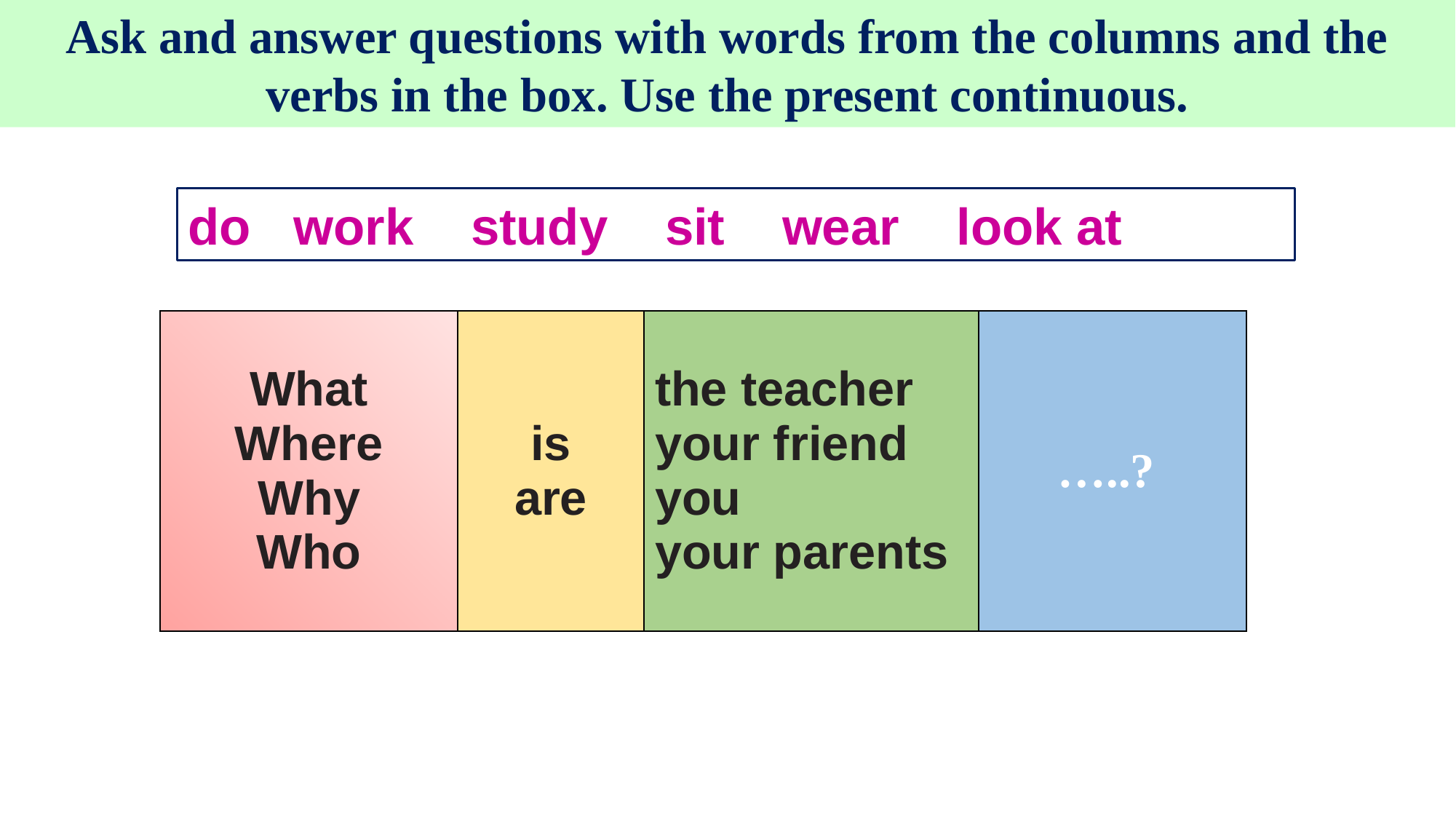

Ask and answer questions with words from the columns and the verbs in the box. Use the present continuous.
do   work    study    sit    wear    look at
| What Where Why Who | is are | the teacher your friend you your parents | …..? |
| --- | --- | --- | --- |